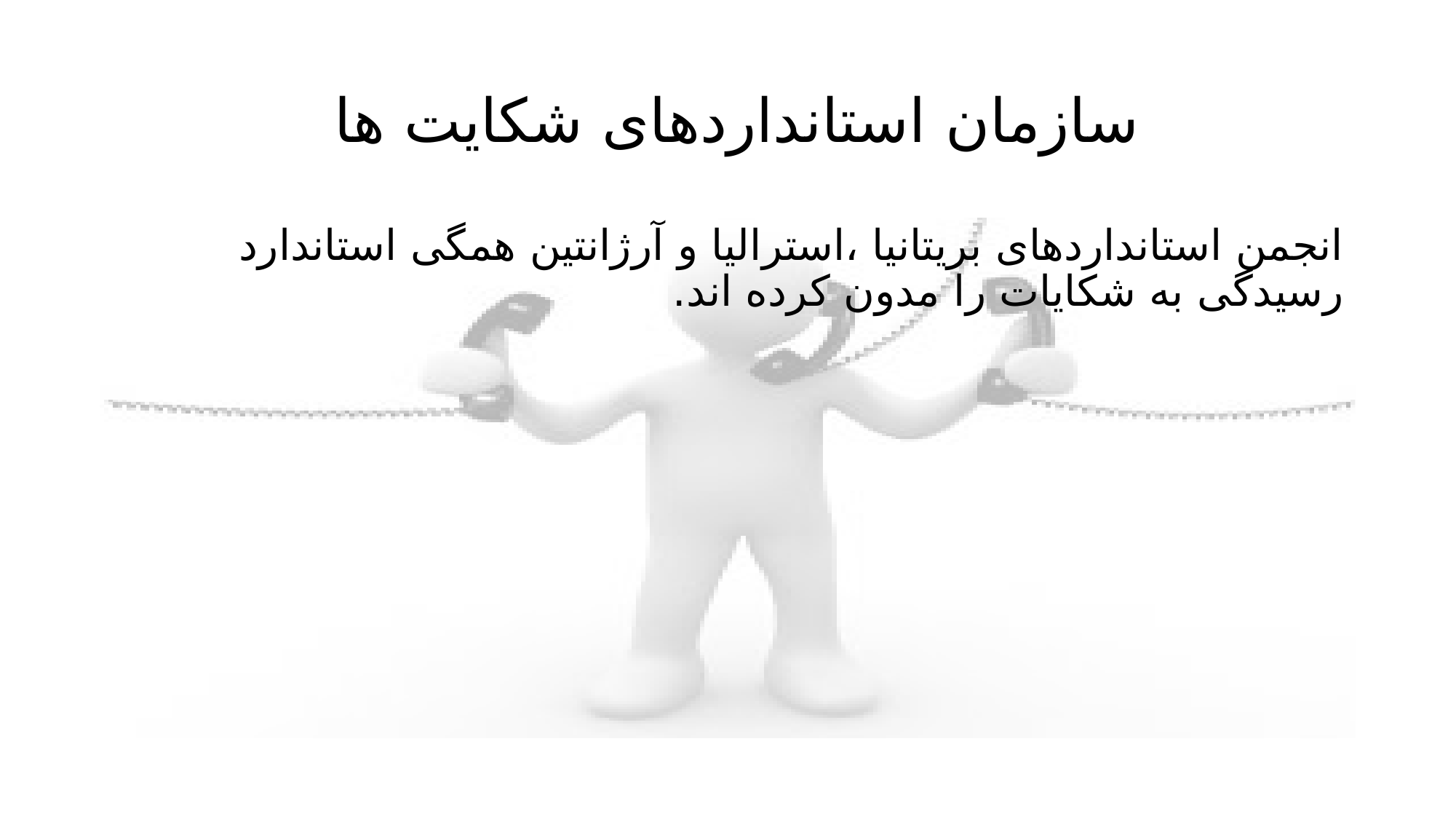

# سازمان استانداردهای شکایت ها
انجمن استانداردهای بریتانیا ،استرالیا و آرژانتین همگی استاندارد رسیدگی به شکایات را مدون کرده اند.